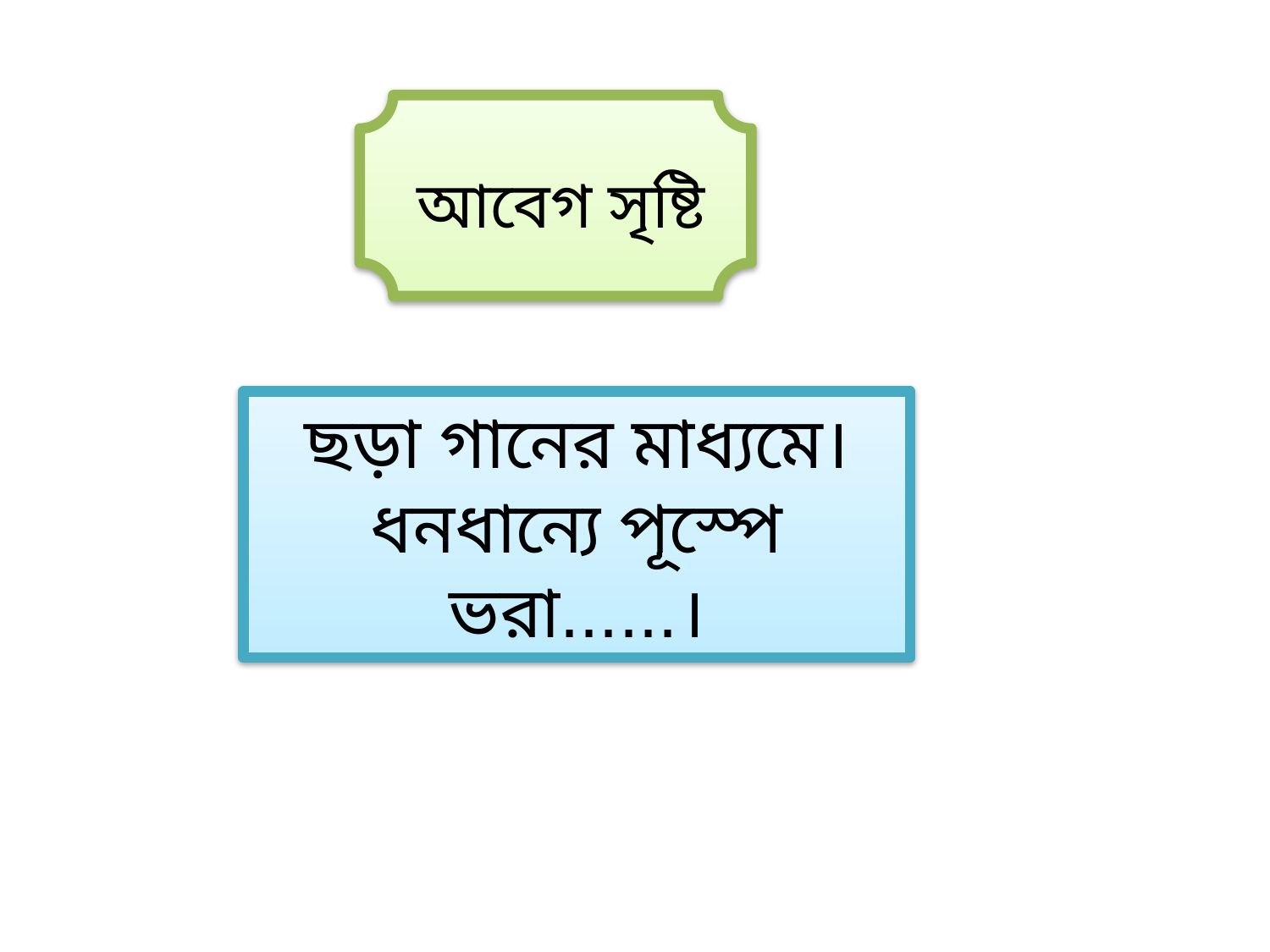

আবেগ সৃষ্টি
ছড়া গানের মাধ্যমে।
ধনধান্যে পূস্পে ভরা......।